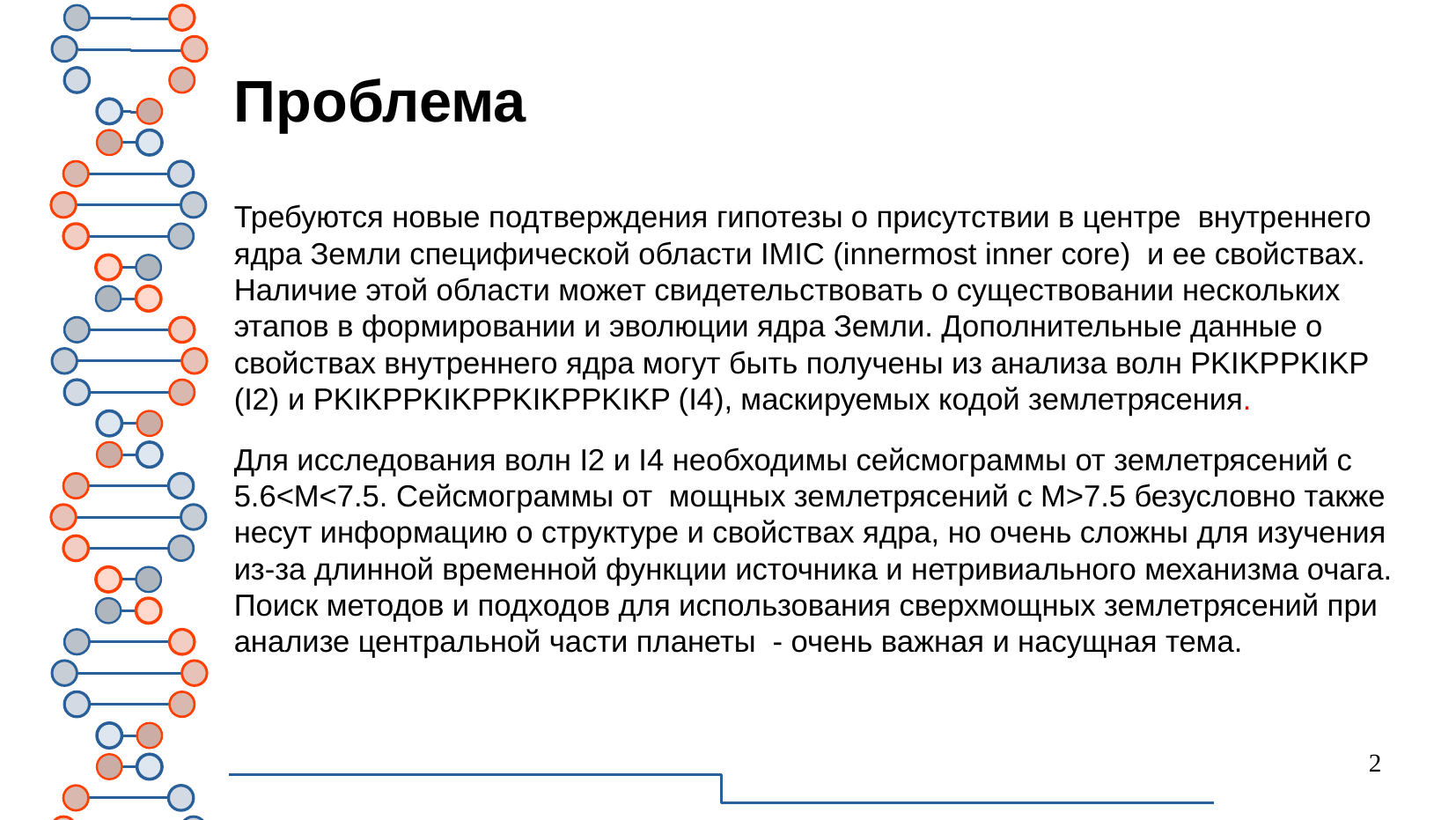

# Проблема
Требуются новые подтверждения гипотезы о присутствии в центре  внутреннего ядра Земли специфической области IMIC (innermost inner core)  и ее свойствах. Наличие этой области может свидетельствовать о существовании нескольких этапов в формировании и эволюции ядра Земли. Дополнительные данные о свойствах внутреннего ядра могут быть получены из анализа волн PKIKPPKIKP (I2) и PKIKPPKIKPPKIKPPKIKP (I4), маскируемых кодой землетрясения.
Для исследования волн I2 и I4 необходимы сейсмограммы от землетрясений с 5.6<M<7.5. Сейсмограммы от  мощных землетрясений с М>7.5 безусловно также несут информацию о структуре и свойствах ядра, но очень сложны для изучения из-за длинной временной функции источника и нетривиального механизма очага. Поиск методов и подходов для использования сверхмощных землетрясений при анализе центральной части планеты  - очень важная и насущная тема.
2